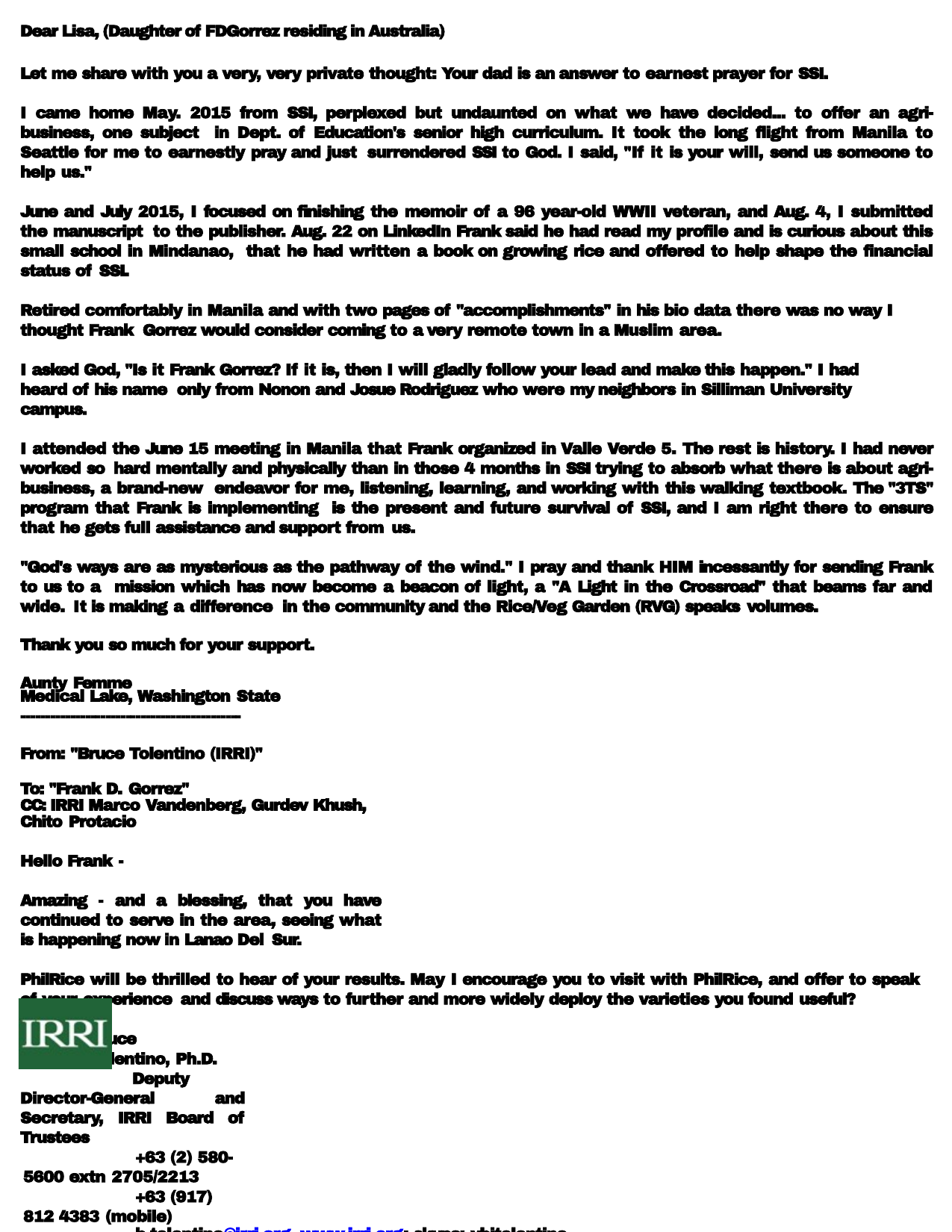

Dear Lisa, (Daughter of FDGorrez residing in Australia)

Let me share with you a very, very private thought: Your dad is an answer to earnest prayer for SSI.

I came home May. 2015 from SSI, perplexed but undaunted on what we have decided... to offer an agri-business, one subject  in Dept. of Education's senior high curriculum. It took the long flight from Manila to Seattle for me to earnestly pray and just  surrendered SSI to God. I said, "If it is your will, send us someone to help us."

June and July 2015, I focused on finishing the memoir of a 96 year-old WWII veteran, and Aug. 4, I submitted the manuscript  to the publisher. Aug. 22 on LinkedIn Frank said he had read my profile and is curious about this small school in Mindanao,  that he had written a book on growing rice and offered to help shape the financial status of SSI.

Retired comfortably in Manila and with two pages of "accomplishments" in his bio data there was no way I thought Frank  Gorrez would consider coming to a very remote town in a Muslim area.

I asked God, "Is it Frank Gorrez? If it is, then I will gladly follow your lead and make this happen." I had heard of his name  only from Nonon and Josue Rodriguez who were my neighbors in Silliman University campus.

I attended the June 15 meeting in Manila that Frank organized in Valle Verde 5. The rest is history. I had never worked so  hard mentally and physically than in those 4 months in SSI trying to absorb what there is about agri-business, a brand-new  endeavor for me, listening, learning, and working with this walking textbook. The "3TS" program that Frank is implementing  is the present and future survival of SSI, and I am right there to ensure that he gets full assistance and support from us.

"God's ways are as mysterious as the pathway of the wind." I pray and thank HIM incessantly for sending Frank to us to a  mission which has now become a beacon of light, a "A Light in the Crossroad" that beams far and wide. It is making a difference  in the community and the Rice/Veg Garden (RVG) speaks volumes.
Thank you so much for your support.
Aunty Femme
Medical Lake, Washington State
--------------------------------------------

From: "Bruce Tolentino (IRRI)"

To: "Frank D. Gorrez"
CC: IRRI Marco Vandenberg, Gurdev Khush, Chito Protacio

Hello Frank -

Amazing - and a blessing, that you have continued to serve in the area, seeing what is happening now in Lanao Del Sur.

PhilRice will be thrilled to hear of your results. May I encourage you to visit with PhilRice, and offer to speak of your experience  and discuss ways to further and more widely deploy the varieties you found useful?
Cheers  Bruce
Bruce J. Tolentino, Ph.D.
	Deputy Director-General and Secretary, IRRI Board of Trustees
	+63 (2) 580-5600 extn 2705/2213
	+63 (917) 812 4383 (mobile)
	b.tolentino@irri.org  www.irri.org; skype: vbjtolentino